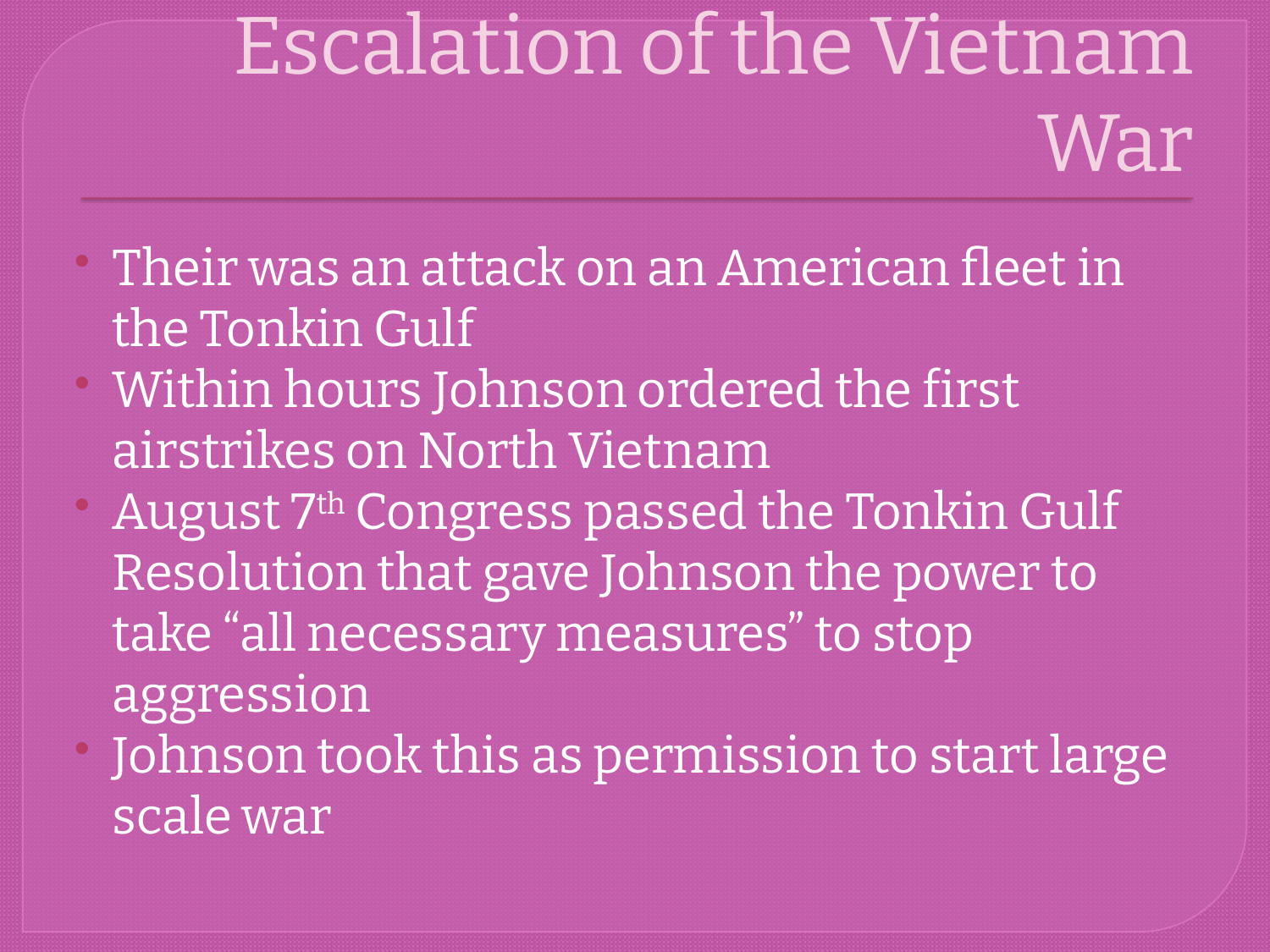

# Escalation of the Vietnam War
Their was an attack on an American fleet in the Tonkin Gulf
Within hours Johnson ordered the first airstrikes on North Vietnam
August 7th Congress passed the Tonkin Gulf Resolution that gave Johnson the power to take “all necessary measures” to stop aggression
Johnson took this as permission to start large scale war